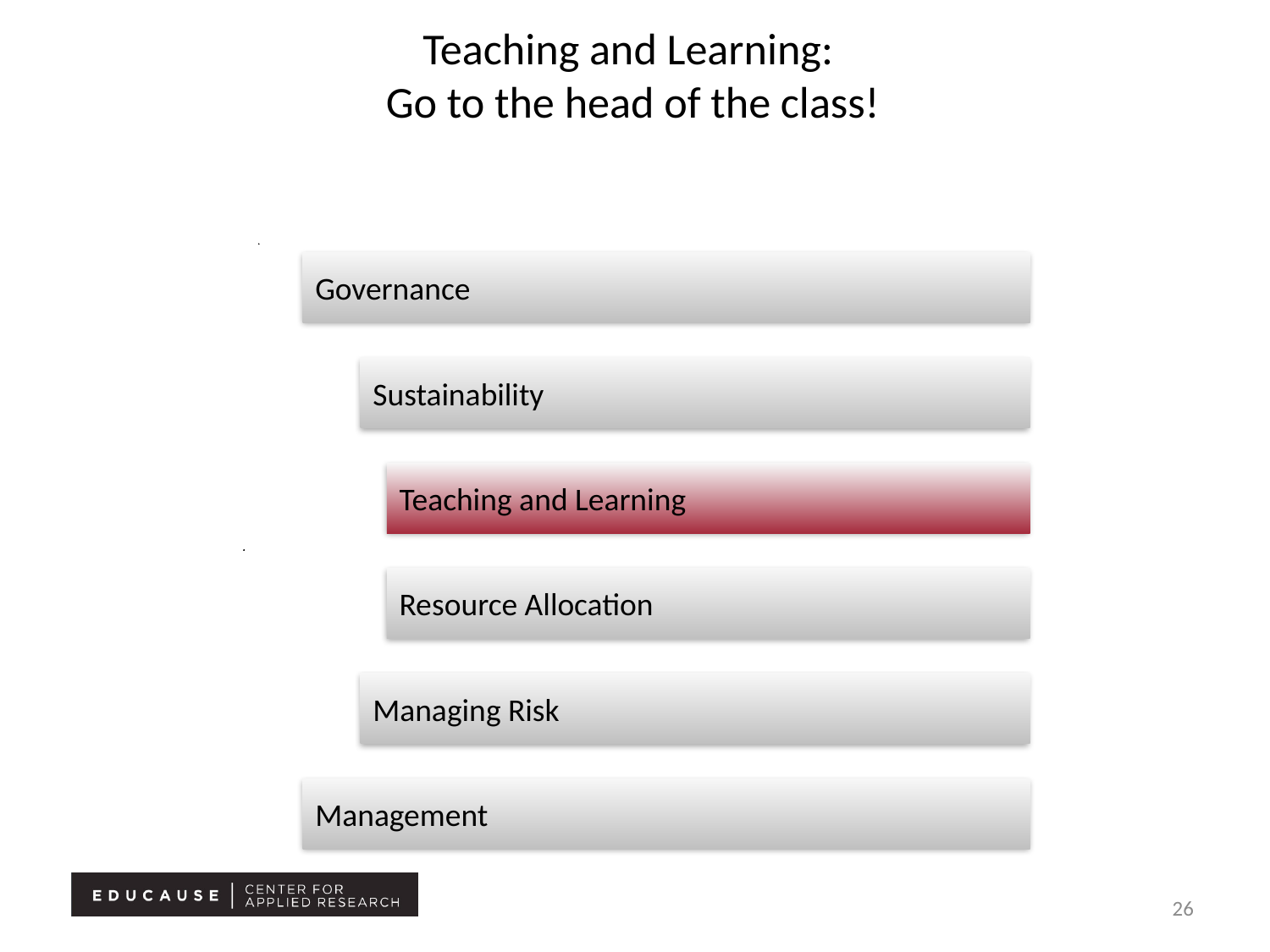

# Teaching and Learning: Go to the head of the class!
Governance
Managing Risk
Sustainability
Resource Allocation
Teaching and Learning
Management
26